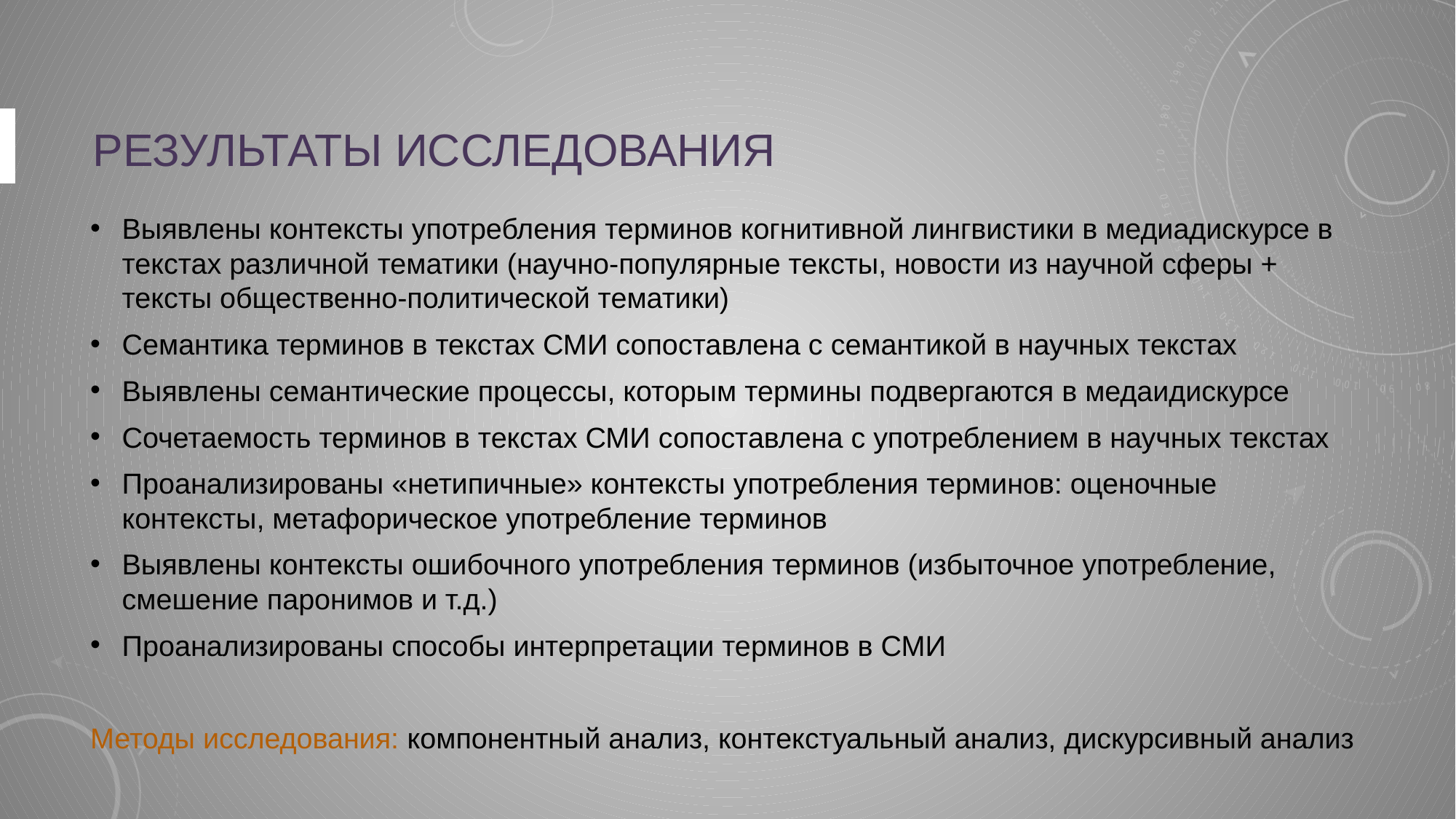

# Результаты исследования
Выявлены контексты употребления терминов когнитивной лингвистики в медиадискурсе в текстах различной тематики (научно-популярные тексты, новости из научной сферы + тексты общественно-политической тематики)
Семантика терминов в текстах СМИ сопоставлена с семантикой в научных текстах
Выявлены семантические процессы, которым термины подвергаются в медаидискурсе
Сочетаемость терминов в текстах СМИ сопоставлена с употреблением в научных текстах
Проанализированы «нетипичные» контексты употребления терминов: оценочные контексты, метафорическое употребление терминов
Выявлены контексты ошибочного употребления терминов (избыточное употребление, смешение паронимов и т.д.)
Проанализированы способы интерпретации терминов в СМИ

Методы исследования: компонентный анализ, контекстуальный анализ, дискурсивный анализ